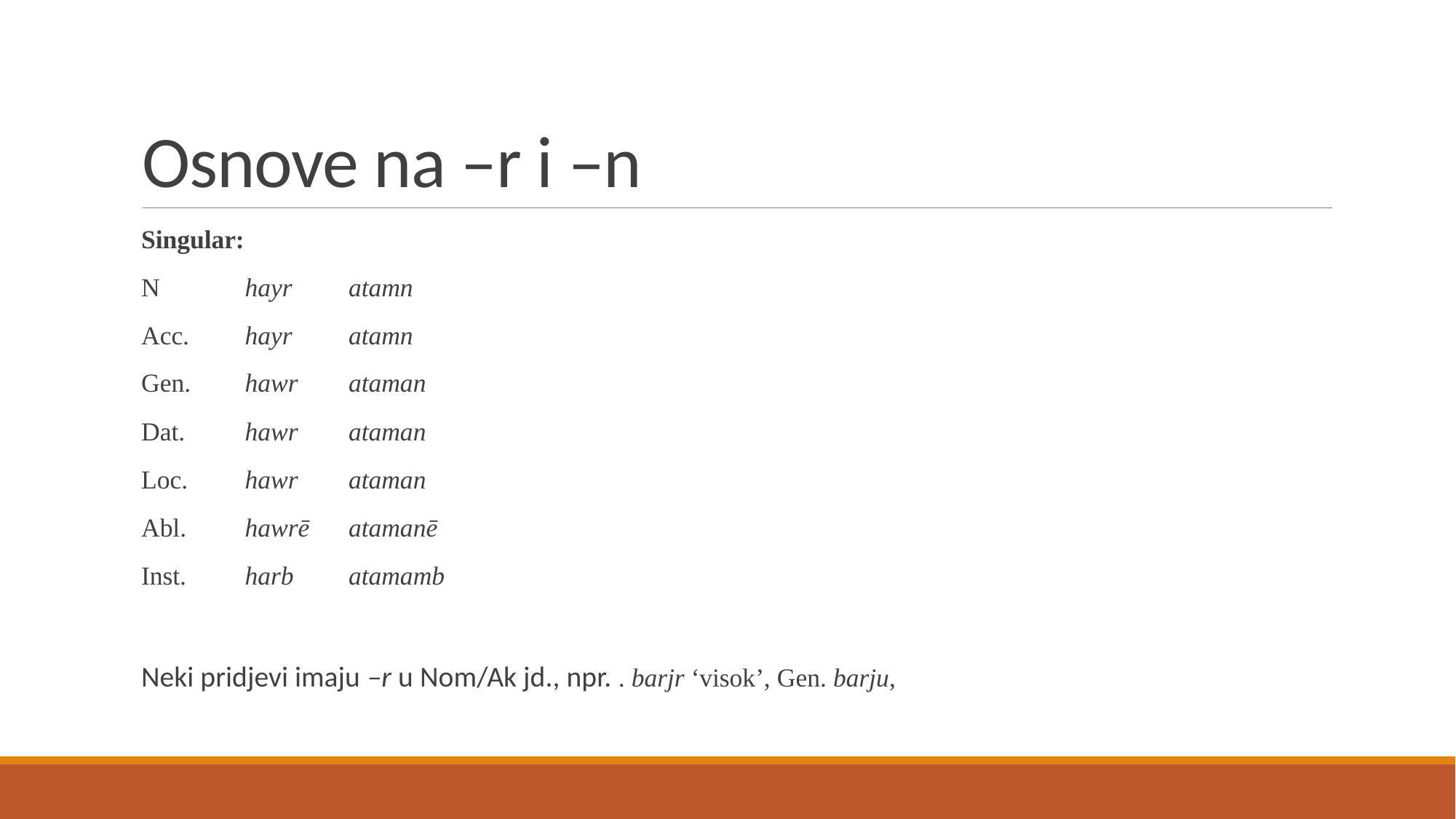

# Osnove na –r i –n
Singular:
N		hayr		atamn
Acc.		hayr		atamn
Gen. 		hawr		ataman
Dat. 		hawr		ataman
Loc. 		hawr		ataman
Abl.		hawrē		atamanē
Inst.		harb		atamamb

Neki pridjevi imaju –r u Nom/Ak jd., npr. . barjr ‘visok’, Gen. barju,